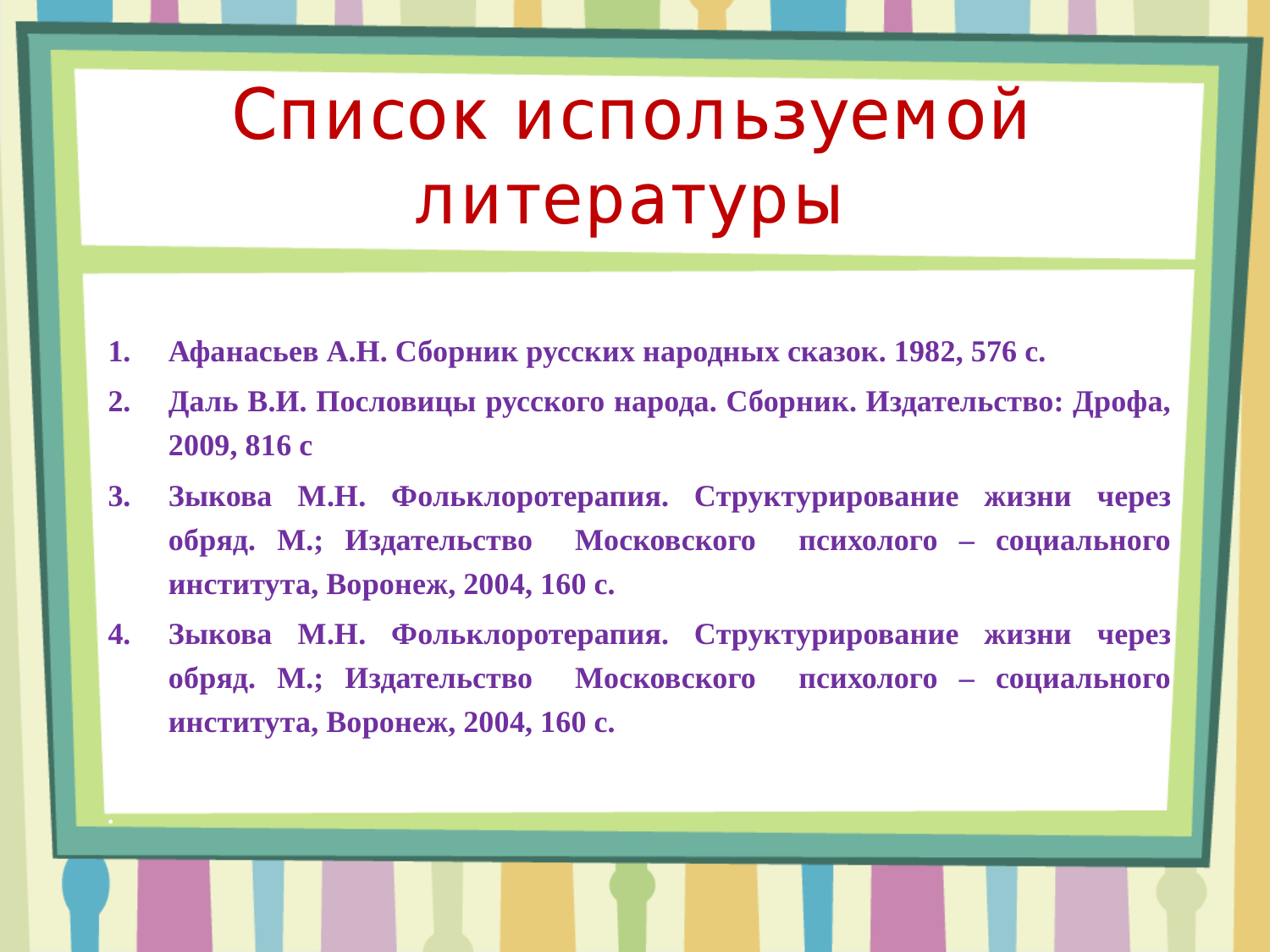

# Список используемой литературы

Афанасьев А.Н. Сборник русских народных сказок. 1982, 576 с.
Даль В.И. Пословицы русского народа. Сборник. Издательство: Дрофа, 2009, 816 с
Зыкова М.Н. Фольклоротерапия. Структурирование жизни через обряд. М.; Издательство  Московского  психолого – социального института, Воронеж, 2004, 160 с.
Зыкова М.Н. Фольклоротерапия. Структурирование жизни через обряд. М.; Издательство  Московского  психолого – социального института, Воронеж, 2004, 160 с.
 Кон И.С. Введение в сексологию. М. Медицина. 1989, с 336.